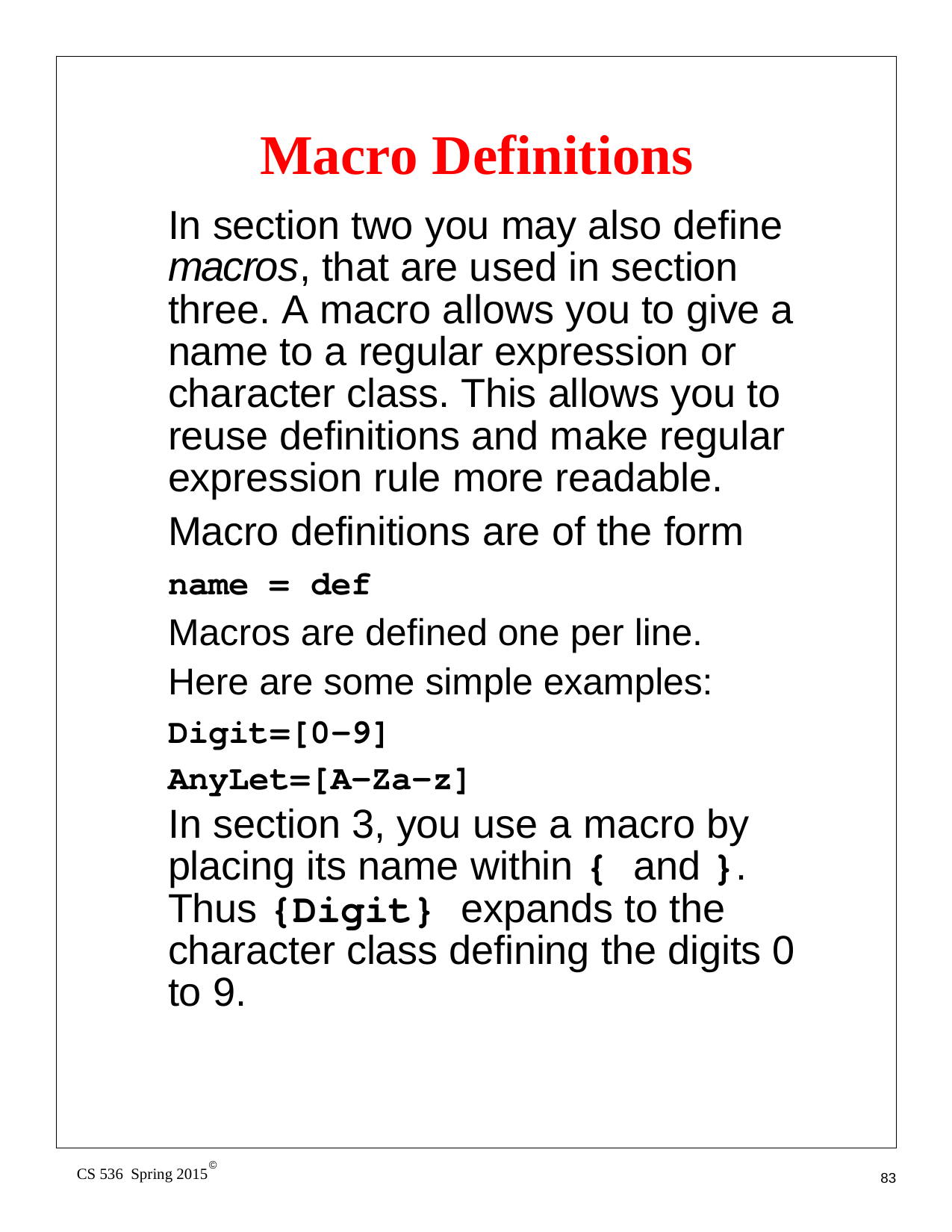

# Macro Definitions
In section two you may also define macros, that are used in section three. A macro allows you to give a name to a regular expression or character class. This allows you to reuse definitions and make regular expression rule more readable.
Macro definitions are of the form
name = def
Macros are defined one per line. Here are some simple examples:
Digit=[0-9] AnyLet=[A-Za-z]
In section 3, you use a macro by placing its name within { and }. Thus {Digit} expands to the character class defining the digits 0 to 9.
©
CS 536  Spring 2015
83